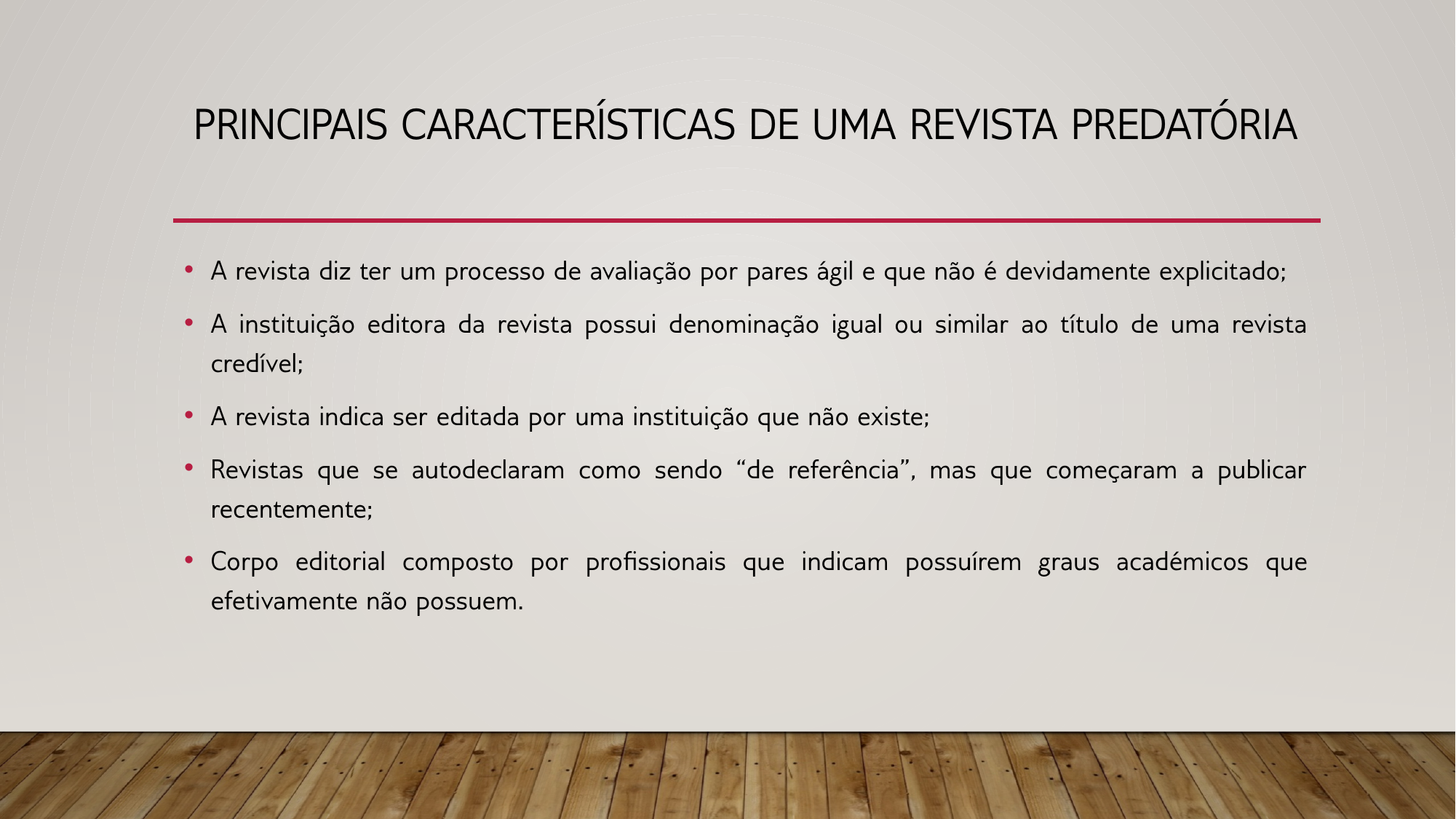

# Principais características de uma revista predatória
A revista diz ter um processo de avaliação por pares ágil e que não é devidamente explicitado;
A instituição editora da revista possui denominação igual ou similar ao título de uma revista credível;
A revista indica ser editada por uma instituição que não existe;
Revistas que se autodeclaram como sendo “de referência”, mas que começaram a publicar recentemente;
Corpo editorial composto por profissionais que indicam possuírem graus académicos que efetivamente não possuem.